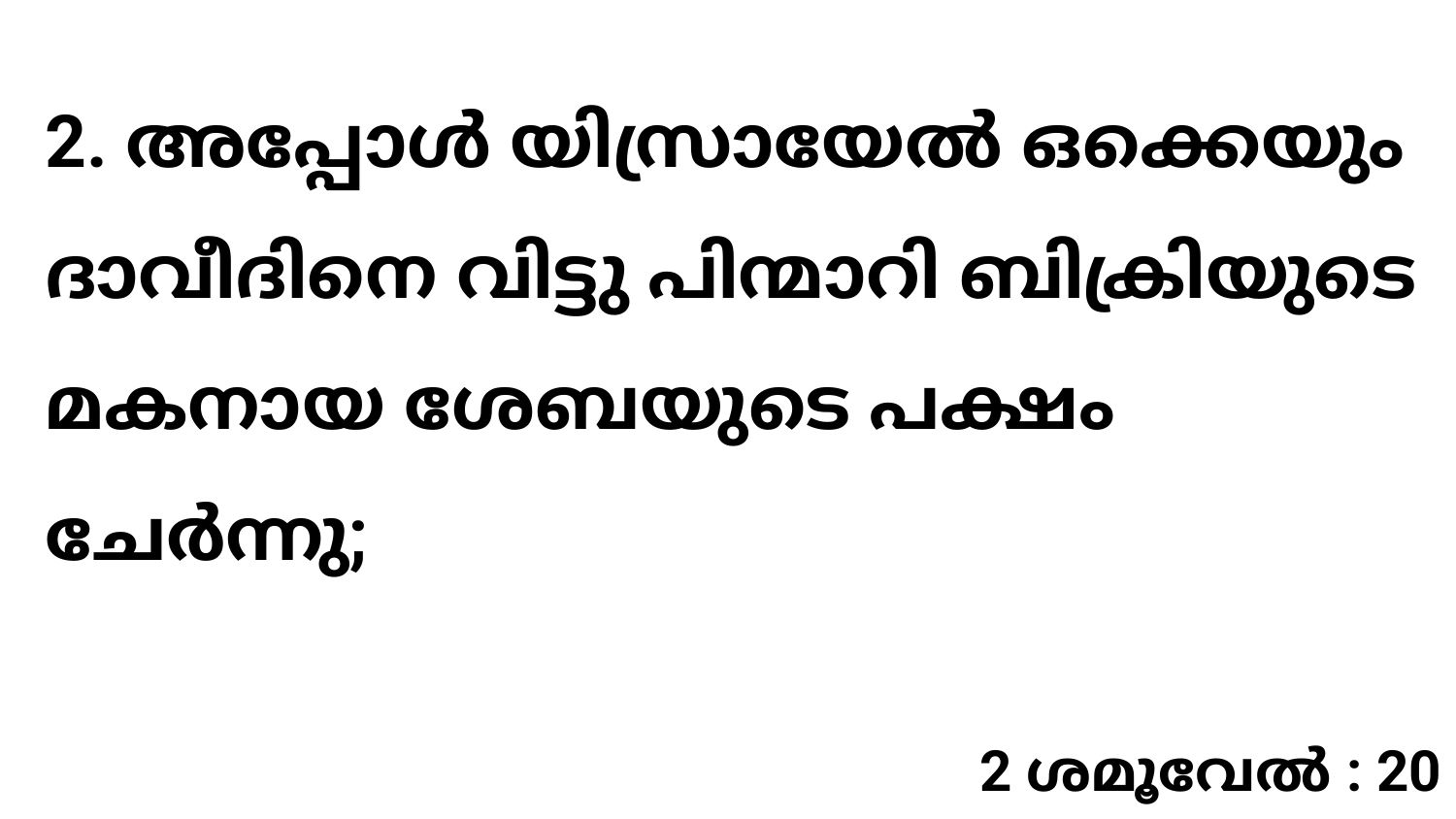

2. അപ്പോൾ യിസ്രായേൽ ഒക്കെയും ദാവീദിനെ വിട്ടു പിന്മാറി ബിക്രിയുടെ മകനായ ശേബയുടെ പക്ഷം ചേർന്നു;
2 ശമൂവേൽ : 20